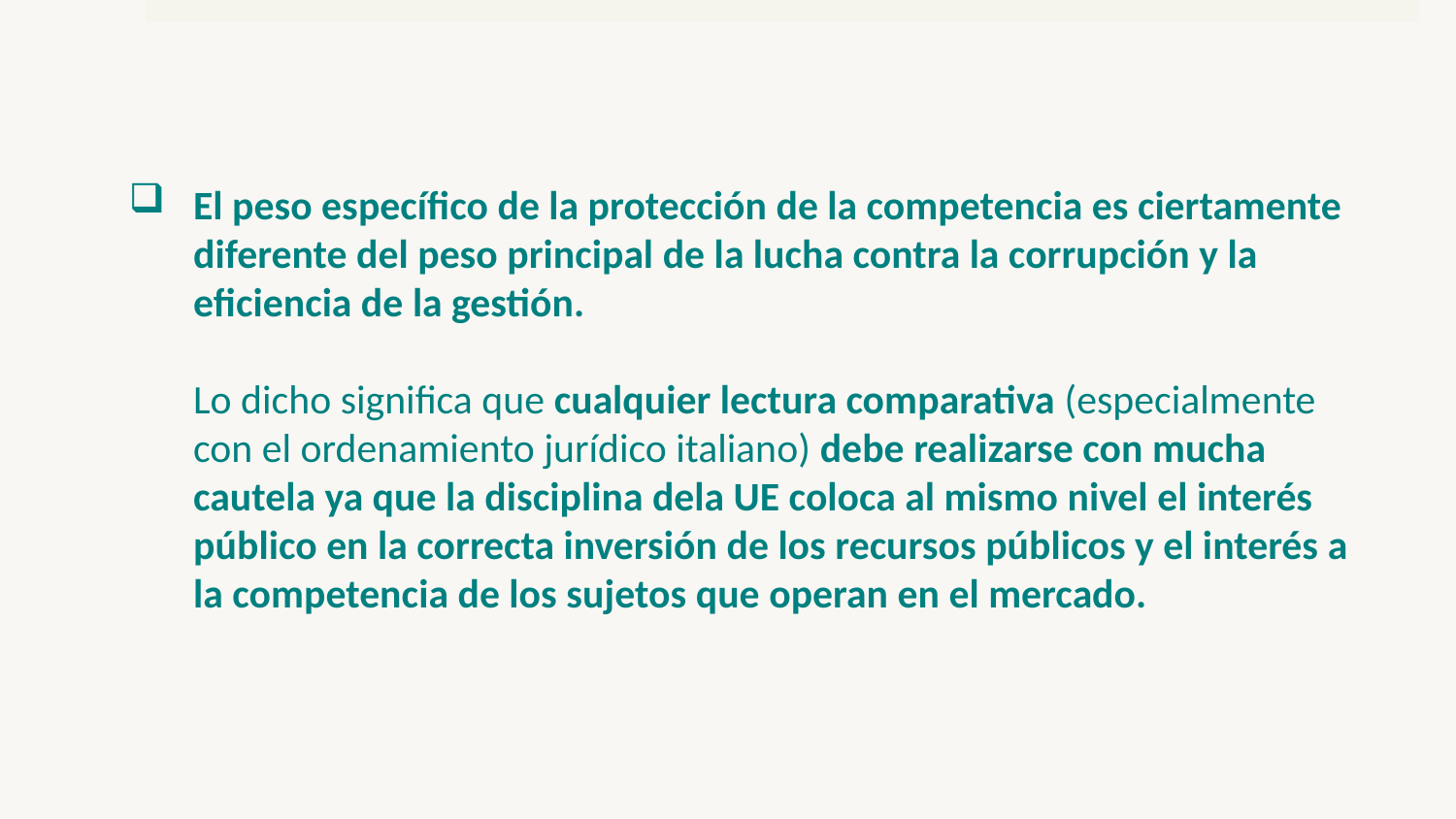

El peso específico de la protección de la competencia es ciertamente diferente del peso principal de la lucha contra la corrupción y la eficiencia de la gestión.
Lo dicho significa que cualquier lectura comparativa (especialmente con el ordenamiento jurídico italiano) debe realizarse con mucha cautela ya que la disciplina dela UE coloca al mismo nivel el interés público en la correcta inversión de los recursos públicos y el interés a la competencia de los sujetos que operan en el mercado.